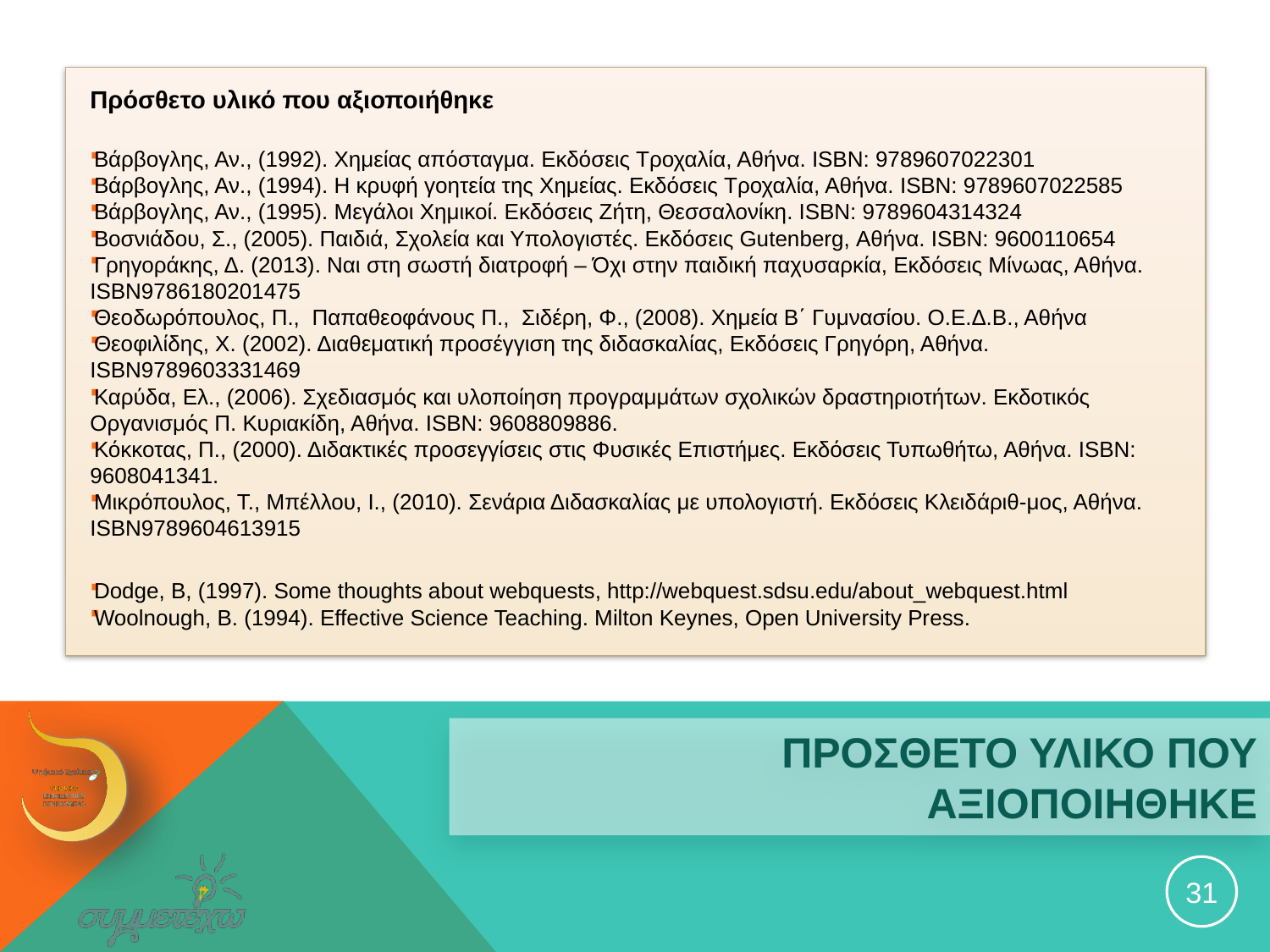

Πρόσθετο υλικό που αξιοποιήθηκε

Βάρβογλης, Αν., (1992). Xημείας απόσταγμα. Εκδόσεις Tροχαλία, Αθήνα. ISBN: 9789607022301
Βάρβογλης, Αν., (1994). H κρυφή γοητεία της Xημείας. Εκδόσεις Tροχαλία, Αθήνα. ISBN: 9789607022585
Βάρβογλης, Αν., (1995). Mεγάλοι Xημικοί. Εκδόσεις Ζήτη, Θεσσαλονίκη. ISBN: 9789604314324
Βοσνιάδου, Σ., (2005). Παιδιά, Σχολεία και Υπολογιστές. Εκδόσεις Gutenberg, Αθήνα. ISBN: 9600110654
Γρηγοράκης, Δ. (2013). Ναι στη σωστή διατροφή – Όχι στην παιδική παχυσαρκία, Εκδόσεις Μίνωας, Αθήνα. ISBN9786180201475
Θεοδωρόπουλος, Π.,  Παπαθεοφάνους Π.,  Σιδέρη, Φ., (2008). Χημεία Β΄ Γυμνασίου. Ο.Ε.Δ.Β., Αθήνα
Θεοφιλίδης, Χ. (2002). Διαθεματική προσέγγιση της διδασκαλίας, Εκδόσεις Γρηγόρη, Αθήνα. ISBN9789603331469
Καρύδα, Ελ., (2006). Σχεδιασμός και υλοποίηση προγραμμάτων σχολικών δραστηριοτήτων. Εκδοτικός Οργανισμός Π. Κυριακίδη, Αθήνα. ISBN: 9608809886.
Κόκκοτας, Π., (2000). Διδακτικές προσεγγίσεις στις Φυσικές Επιστήμες. Εκδόσεις Τυπωθήτω, Αθήνα. ISBN: 9608041341.
Μικρόπουλος, Τ., Μπέλλου, Ι., (2010). Σενάρια Διδασκαλίας με υπολογιστή. Εκδόσεις Κλειδάριθ-μος, Αθήνα. ISBN9789604613915

Dodge, B, (1997). Some thoughts about webquests, http://webquest.sdsu.edu/about_webquest.html
Woolnough, B. (1994). Effective Science Teaching. Milton Keynes, Open University Press.

# ΠΡΟΣΘΕΤΟ ΥΛΙΚΟ ΠΟΥ ΑΞΙΟΠΟΙΗΘΗΚΕ
31